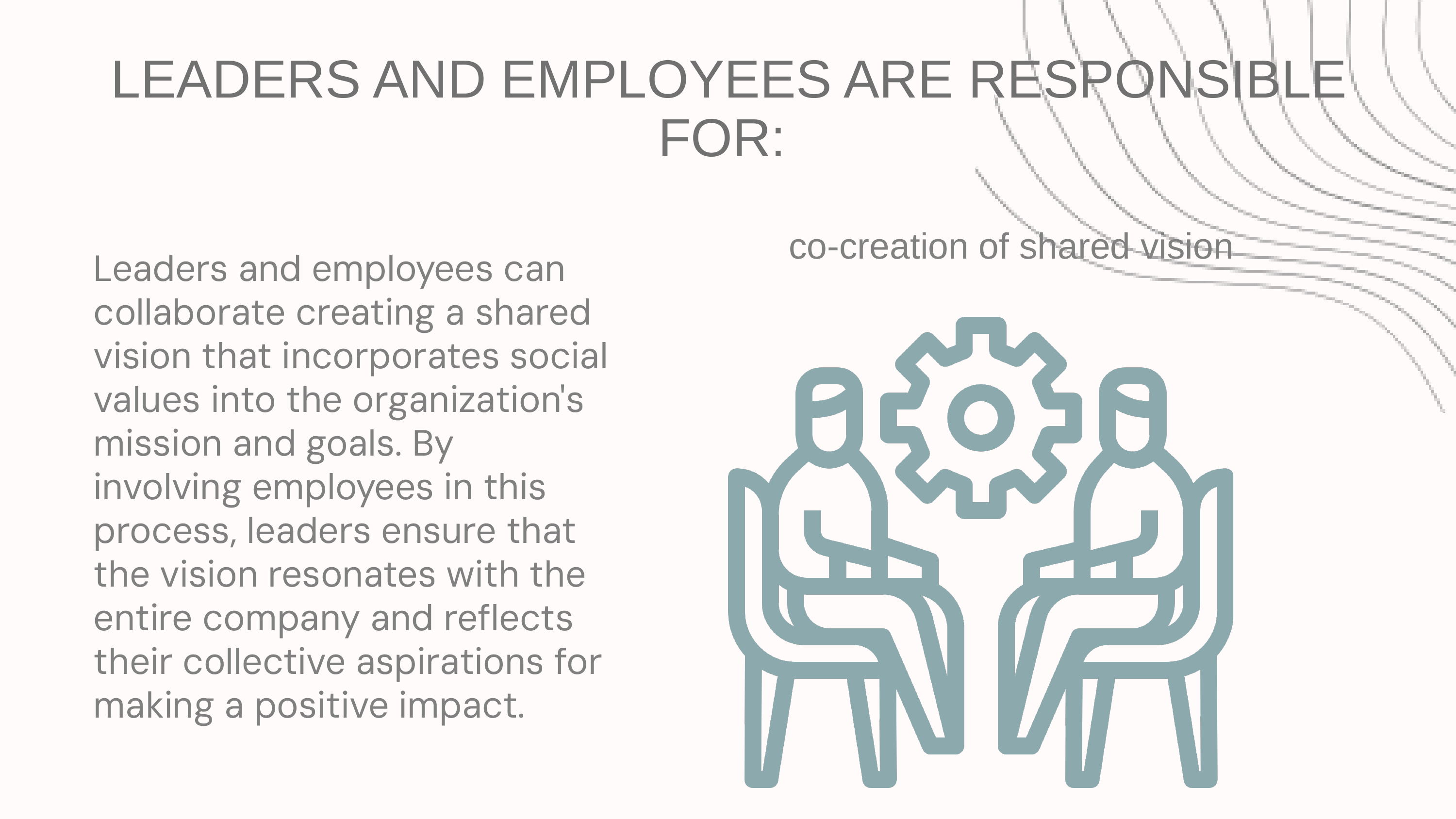

LEADERS AND EMPLOYEES ARE RESPONSIBLE FOR:
co-creation of shared vision
Leaders and employees can collaborate creating a shared vision that incorporates social values into the organization's mission and goals. By involving employees in this process, leaders ensure that the vision resonates with the entire company and reflects their collective aspirations for making a positive impact.